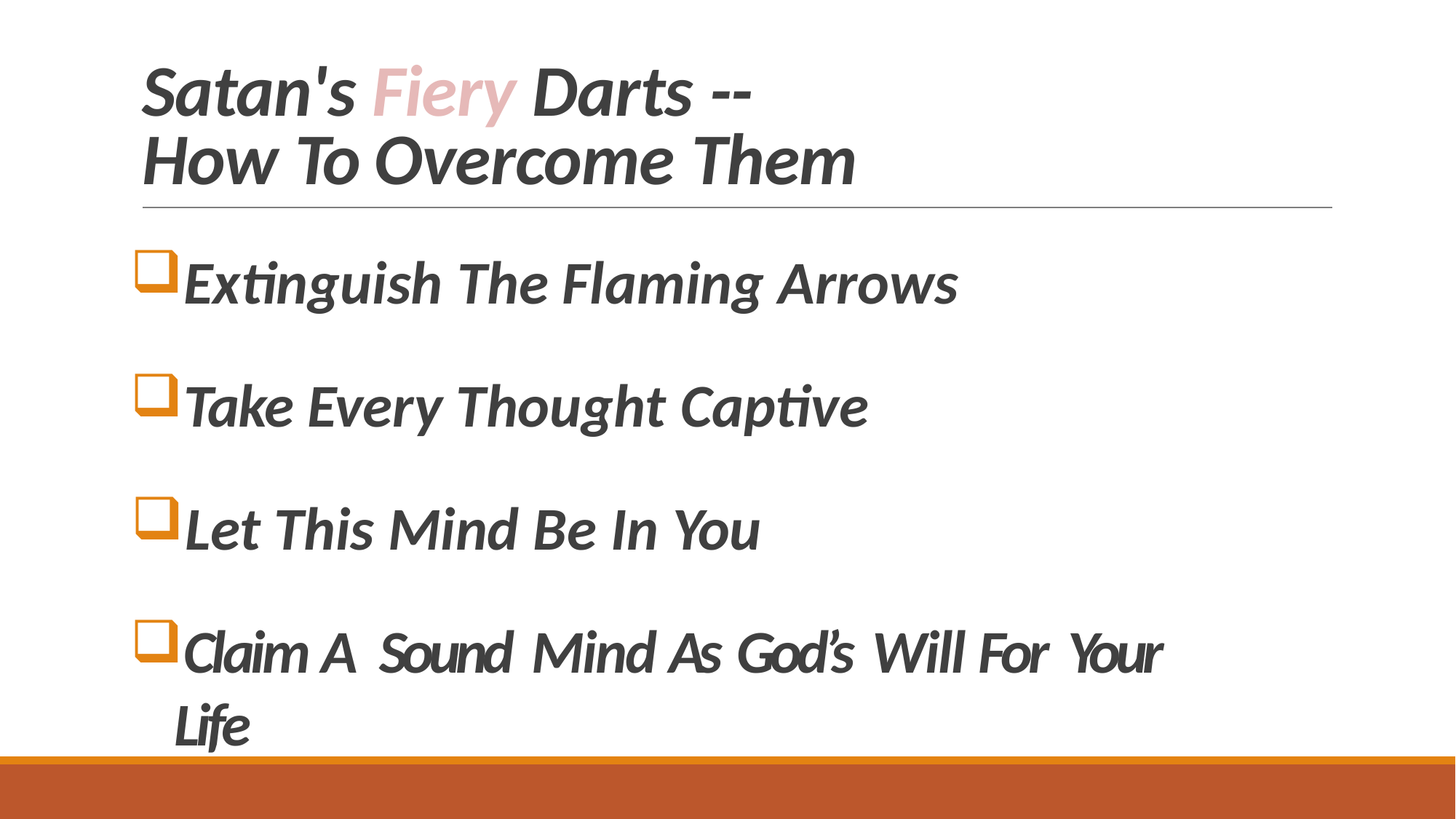

# Satan's Fiery Darts -- How To Overcome Them
Extinguish The Flaming Arrows
Take Every Thought Captive
Let This Mind Be In You
Claim A  Sound  Mind As  God’s  Will For  Your  Life